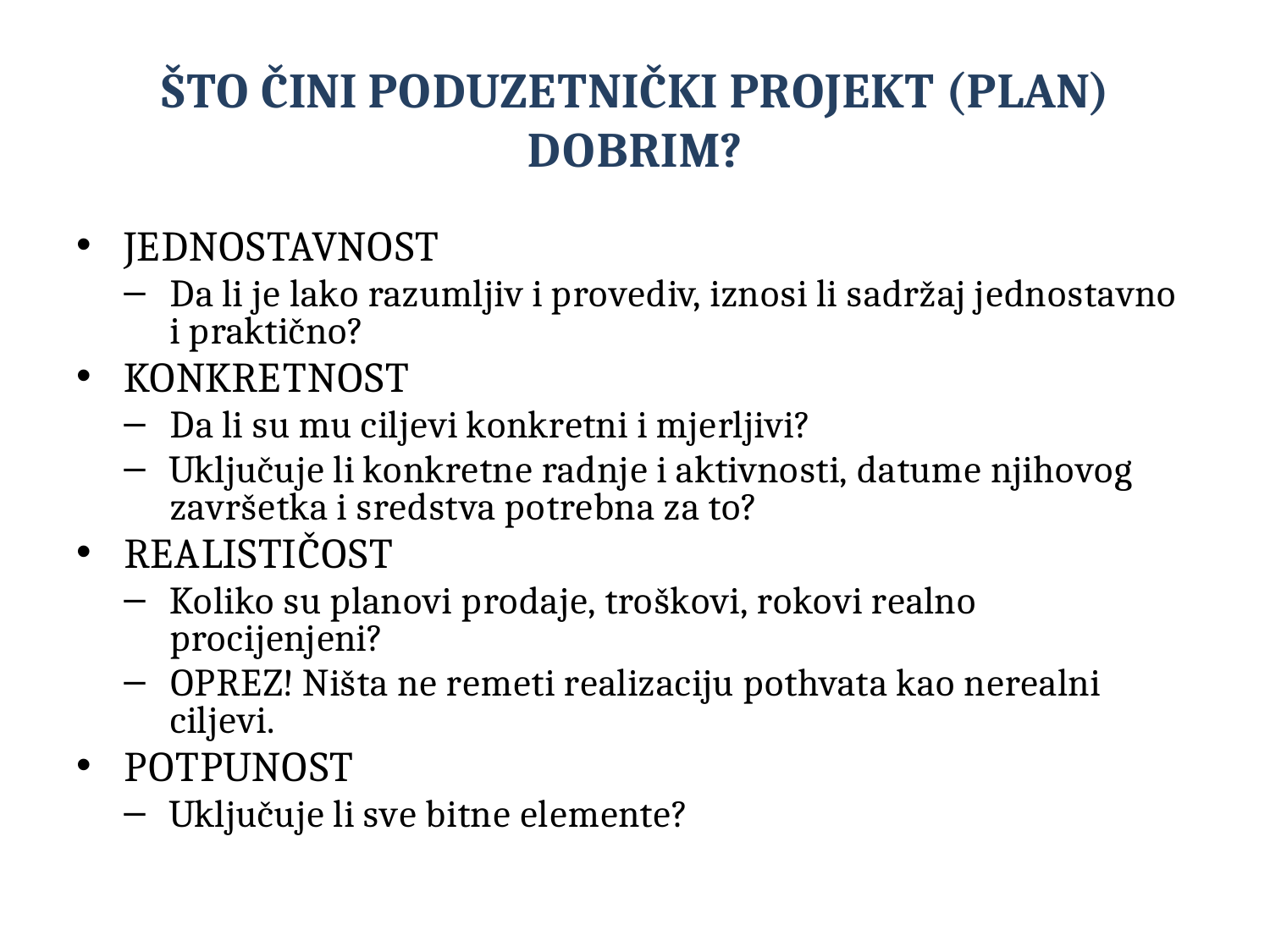

# ŠTO ČINI PODUZETNIČKI PROJEKT (PLAN) DOBRIM?
JEDNOSTAVNOST
Da li je lako razumljiv i provediv, iznosi li sadržaj jednostavno i praktično?
KONKRETNOST
Da li su mu ciljevi konkretni i mjerljivi?
Uključuje li konkretne radnje i aktivnosti, datume njihovog završetka i sredstva potrebna za to?
REALISTIČOST
Koliko su planovi prodaje, troškovi, rokovi realno procijenjeni?
OPREZ! Ništa ne remeti realizaciju pothvata kao nerealni ciljevi.
POTPUNOST
Uključuje li sve bitne elemente?